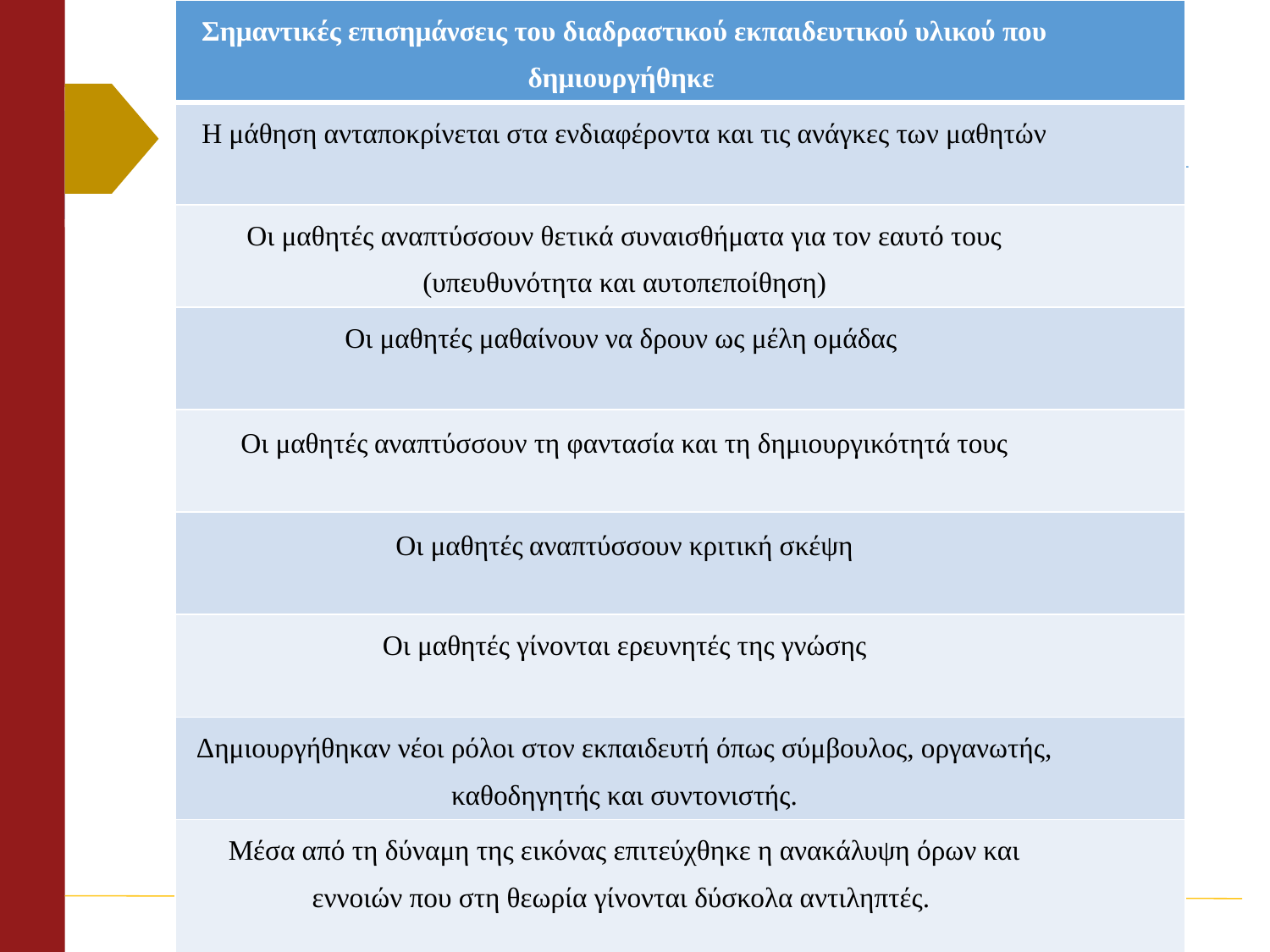

| Σημαντικές επισημάνσεις του διαδραστικού εκπαιδευτικού υλικού που δημιουργήθηκε |
| --- |
| Η μάθηση ανταποκρίνεται στα ενδιαφέροντα και τις ανάγκες των μαθητών |
| Οι μαθητές αναπτύσσουν θετικά συναισθήματα για τον εαυτό τους (υπευθυνότητα και αυτοπεποίθηση) |
| Οι μαθητές μαθαίνουν να δρουν ως μέλη ομάδας |
| Οι μαθητές αναπτύσσουν τη φαντασία και τη δημιουργικότητά τους |
| Οι μαθητές αναπτύσσουν κριτική σκέψη |
| Οι μαθητές γίνονται ερευνητές της γνώσης |
| Δημιουργήθηκαν νέοι ρόλοι στον εκπαιδευτή όπως σύμβουλος, οργανωτής, καθοδηγητής και συντονιστής. |
| Μέσα από τη δύναμη της εικόνας επιτεύχθηκε η ανακάλυψη όρων και εννοιών που στη θεωρία γίνονται δύσκολα αντιληπτές. |